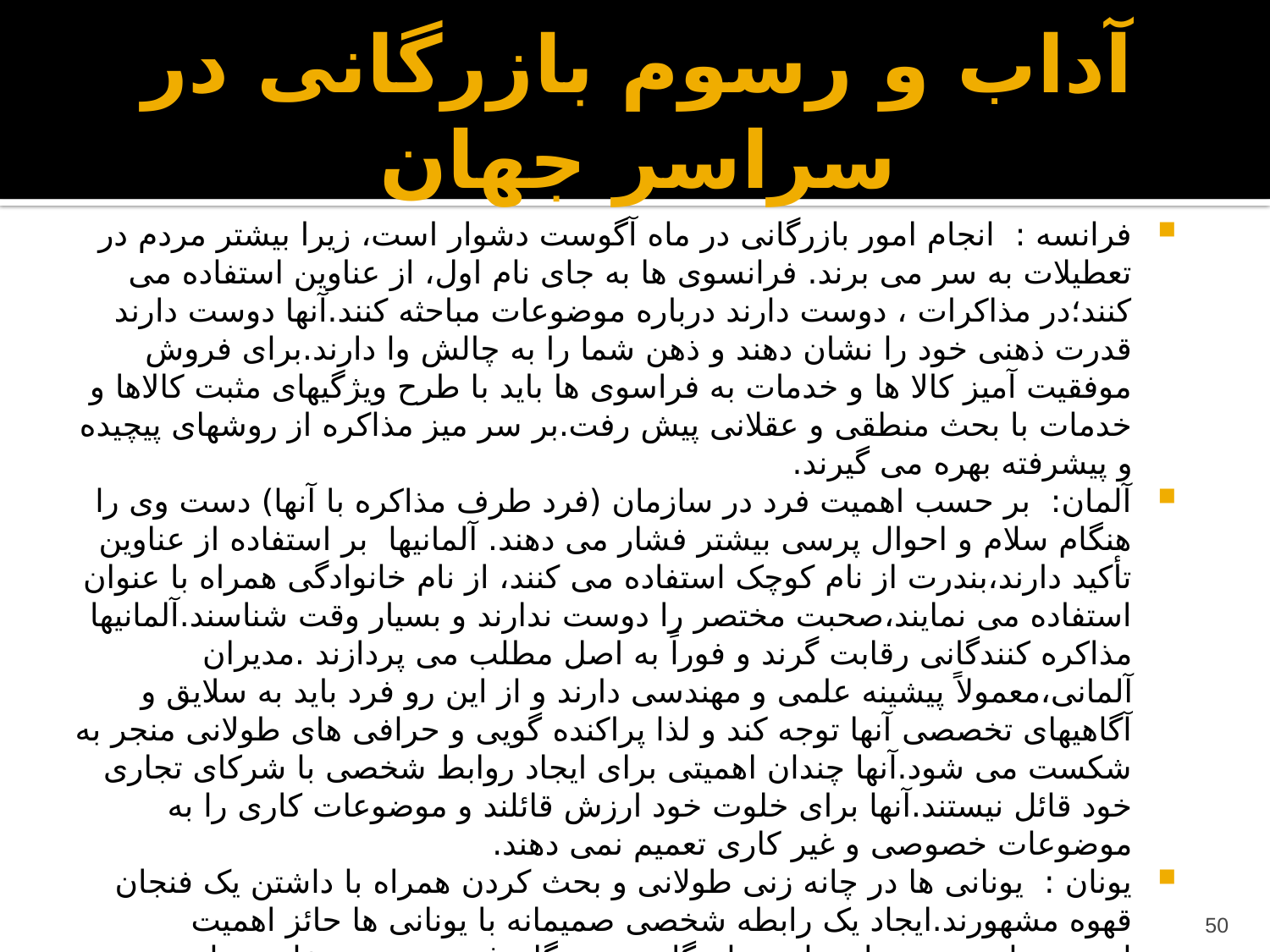

# آداب و رسوم بازرگانی در سراسر جهان
فرانسه :  انجام امور بازرگانی در ماه آگوست دشوار است، زیرا بیشتر مردم در تعطیلات به سر می برند. فرانسوی ها به جای نام اول، از عناوین استفاده می کنند؛در مذاکرات ، دوست دارند درباره موضوعات مباحثه کنند.آنها دوست دارند قدرت ذهنی خود را نشان دهند و ذهن شما را به چالش وا دارند.برای فروش موفقیت آمیز کالا ها و خدمات به فراسوی ها باید با طرح ویژگیهای مثبت کالاها و خدمات با بحث منطقی و عقلانی پیش رفت.بر سر میز مذاکره از روشهای پیچیده و پیشرفته بهره می گیرند.
آلمان:  بر حسب اهمیت فرد در سازمان (فرد طرف مذاکره با آنها) دست وی را هنگام سلام و احوال پرسی بیشتر فشار می دهند. آلمانیها  بر استفاده از عناوین تأکید دارند،بندرت از نام کوچک استفاده می کنند، از نام خانوادگی همراه با عنوان استفاده می نمایند،صحبت مختصر را دوست ندارند و بسیار وقت شناسند.آلمانیها مذاکره کنندگانی رقابت گرند و فوراً به اصل مطلب می پردازند .مدیران آلمانی،معمولاً پیشینه علمی و مهندسی دارند و از این رو فرد باید به سلایق و آگاهیهای تخصصی آنها توجه کند و لذا پراکنده گویی و حرافی های طولانی منجر به شکست می شود.آنها چندان اهمیتی برای ایجاد روابط شخصی با شرکای تجاری خود قائل نیستند.آنها برای خلوت خود ارزش قائلند و موضوعات کاری را به موضوعات خصوصی و غیر کاری تعمیم نمی دهند.
یونان :  یونانی ها در چانه زنی طولانی و بحث کردن همراه با داشتن یک فنجان قهوه مشهورند.ایجاد یک رابطه شخصی صمیمانه با یونانی ها حائز اهمیت است .مباحث مربوط به امور بازرگانی در هنگام غروب و در میخانه محلی و در اغلب موراد با حضور همسر طرف  مذاکره ، صورت می گیرد .ایجاد یک رابطه تجاری بر مبنای اعتماد بسیار حائز اهمیت است .دولت نقش مهمی در تجارت ایفا میکند که این امر بدان معناست که فرد باید از طریق دیوانم سالاری دولتی پیش برود.کار وکسب ،امری بسیار شخصی است (پیوند ها یخانوادگیفپیوندهای سیاسیو پیوندهای تجاری). نحوه ارتباط افراد اغلب مهمتر از کیفیت خدمات و کالا است.در یونا حتی بعد از این که قرار داد منعقد شد ، نیز مذاکرات ادامه می یابد و تماس بعدی به منزله تکمیل سند قرار داد تلقی می شود .

50